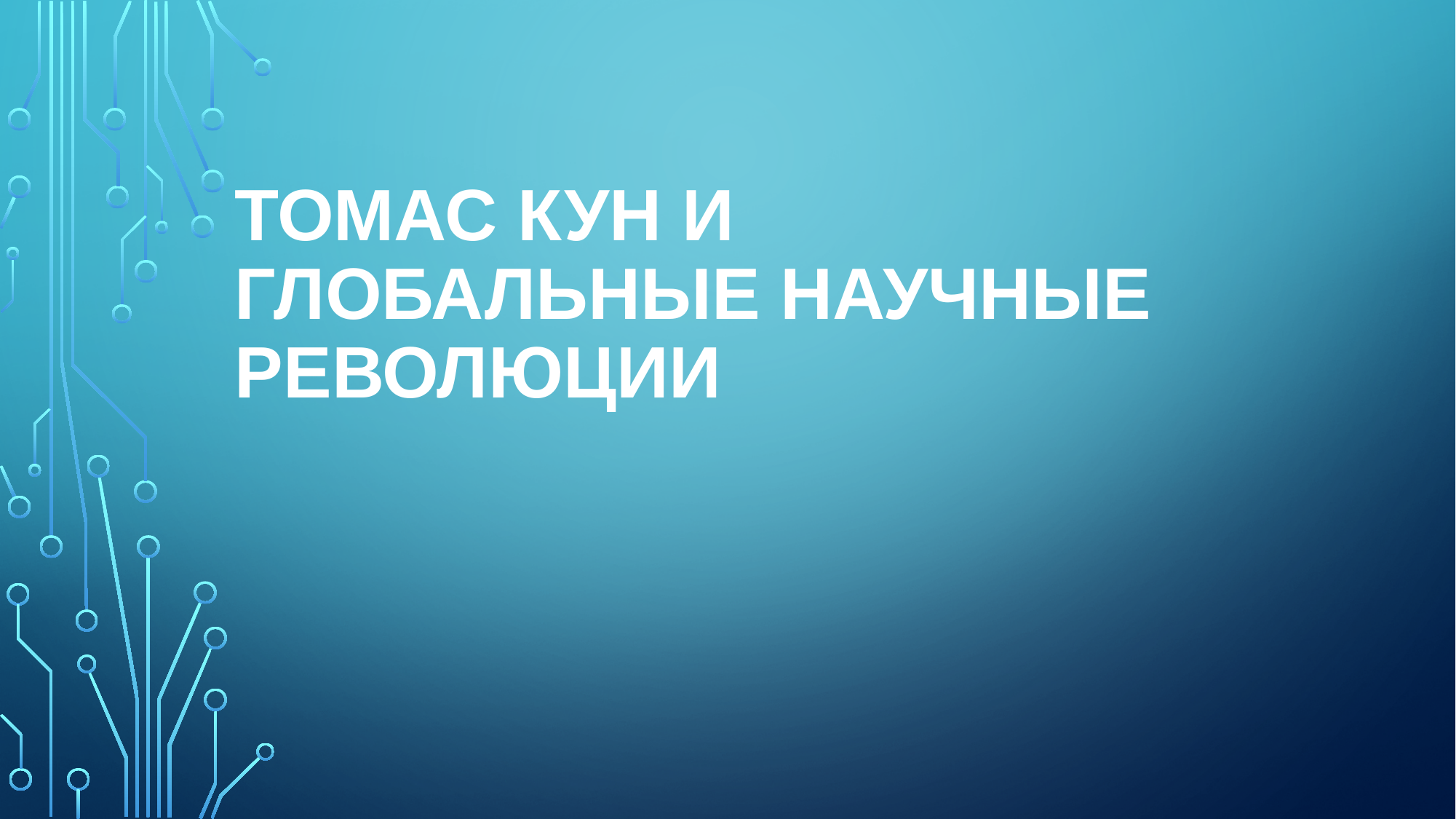

# Томас КУН и глобальные научные революции